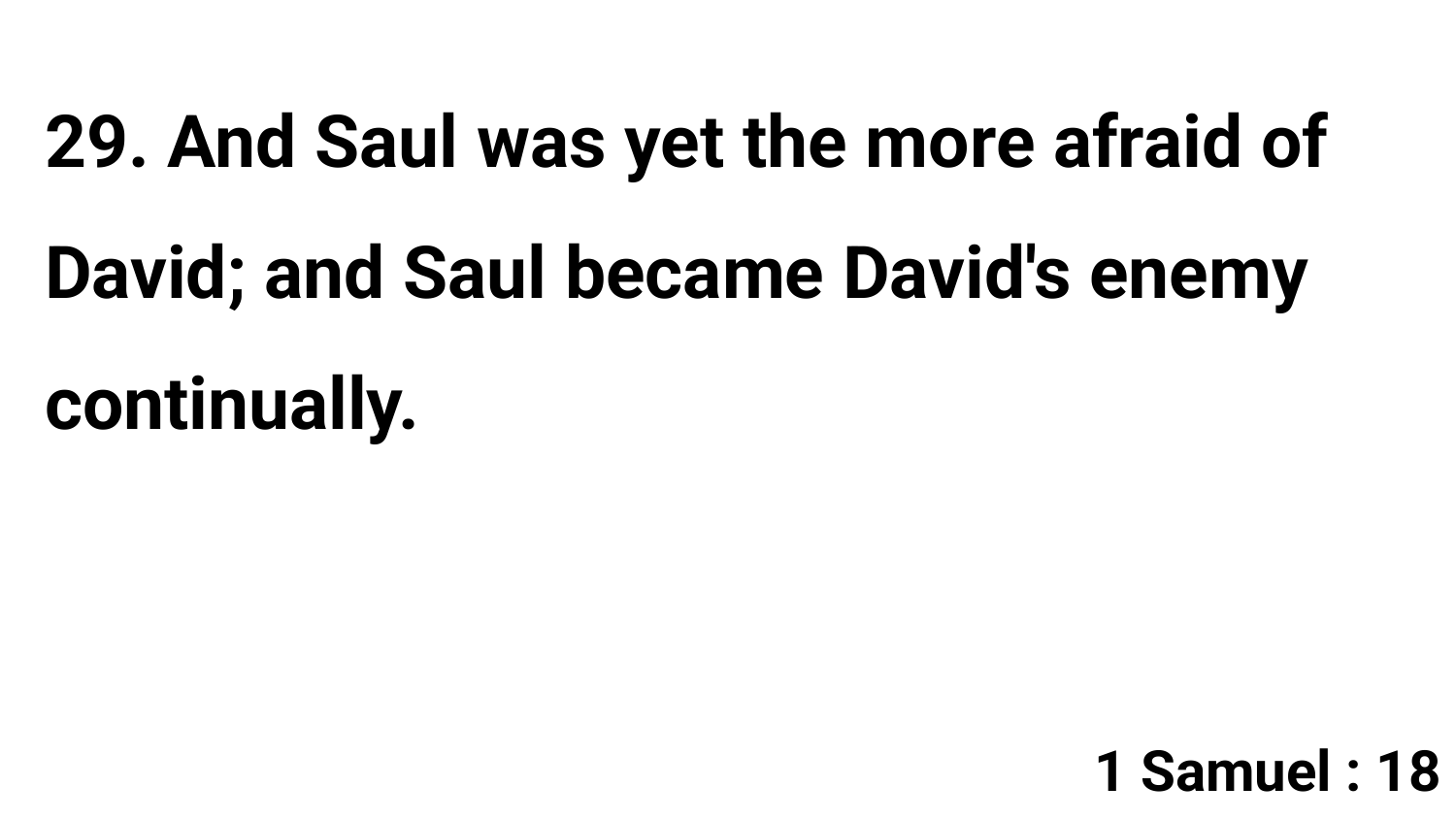

29. And Saul was yet the more afraid of David; and Saul became David's enemy continually.
1 Samuel : 18